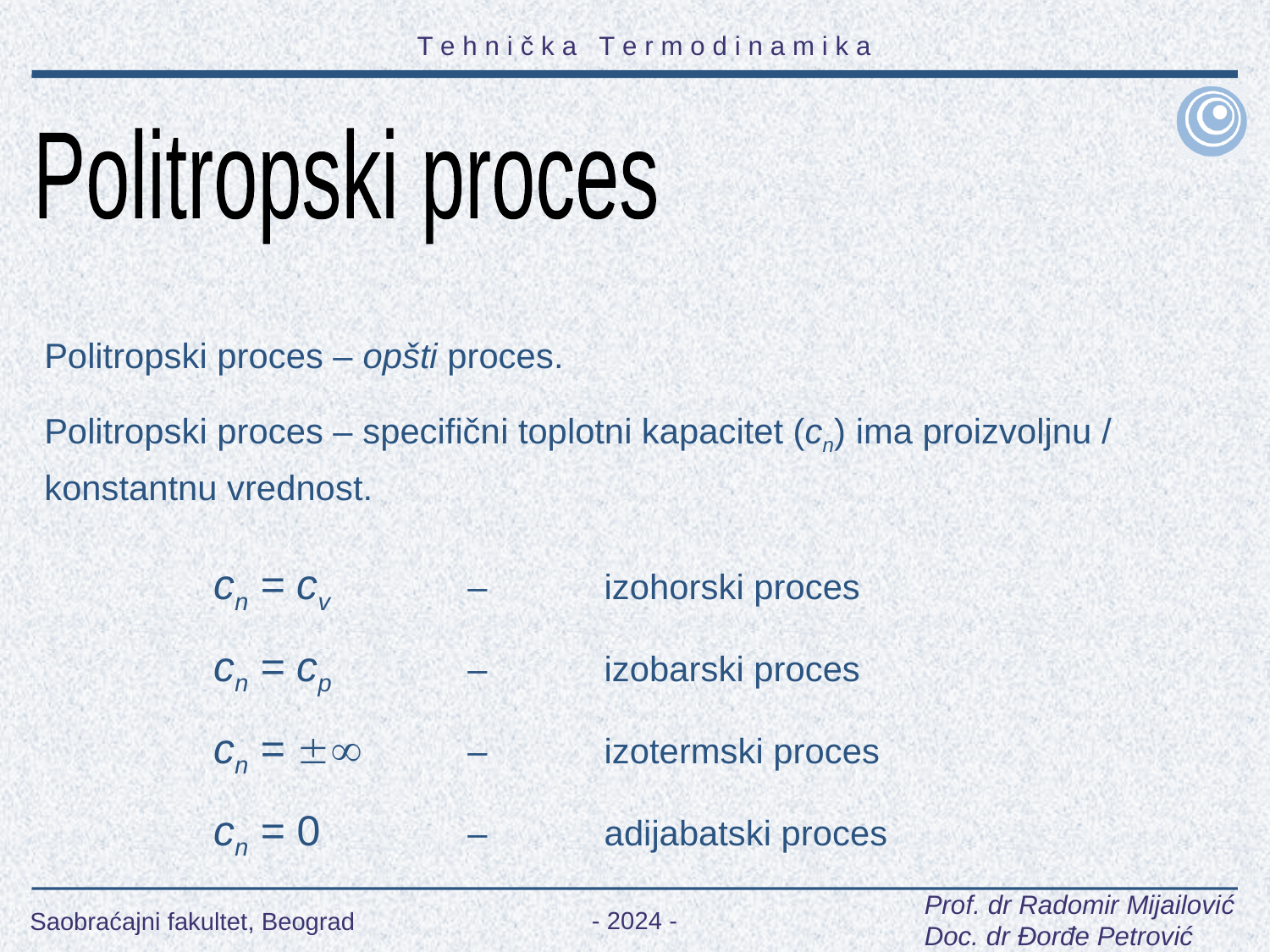

Politropski proces
Politropski proces – opšti proces.
Politropski proces – specifični toplotni kapacitet (cn) ima proizvoljnu /  konstantnu vrednost.
cn = cv 	–	 izohorski proces
cn = cp 	–	 izobarski proces
cn = ±∞ 	–	 izotermski proces
cn = 0 		–	 adijabatski proces